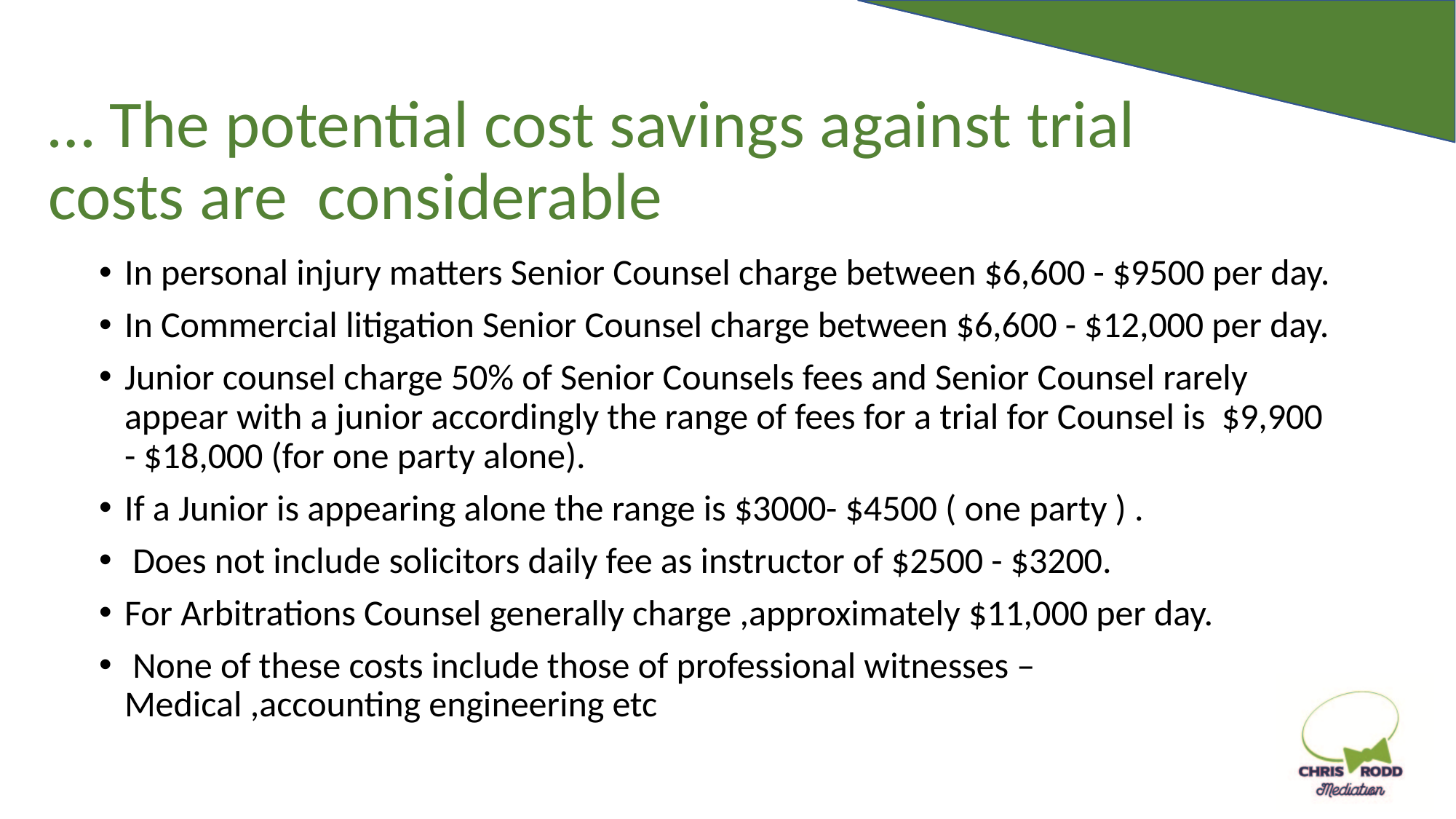

# … The potential cost savings against trial costs are  considerable
In personal injury matters Senior Counsel charge between $6,600 - $9500 per day.
In Commercial litigation Senior Counsel charge between $6,600 - $12,000 per day.
Junior counsel charge 50% of Senior Counsels fees and Senior Counsel rarely appear with a junior accordingly the range of fees for a trial for Counsel is  $9,900 - $18,000 (for one party alone).
If a Junior is appearing alone the range is $3000- $4500 ( one party ) .
 Does not include solicitors daily fee as instructor of $2500 - $3200.
For Arbitrations Counsel generally charge ,approximately $11,000 per day.
 None of these costs include those of professional witnesses – Medical ,accounting engineering etc